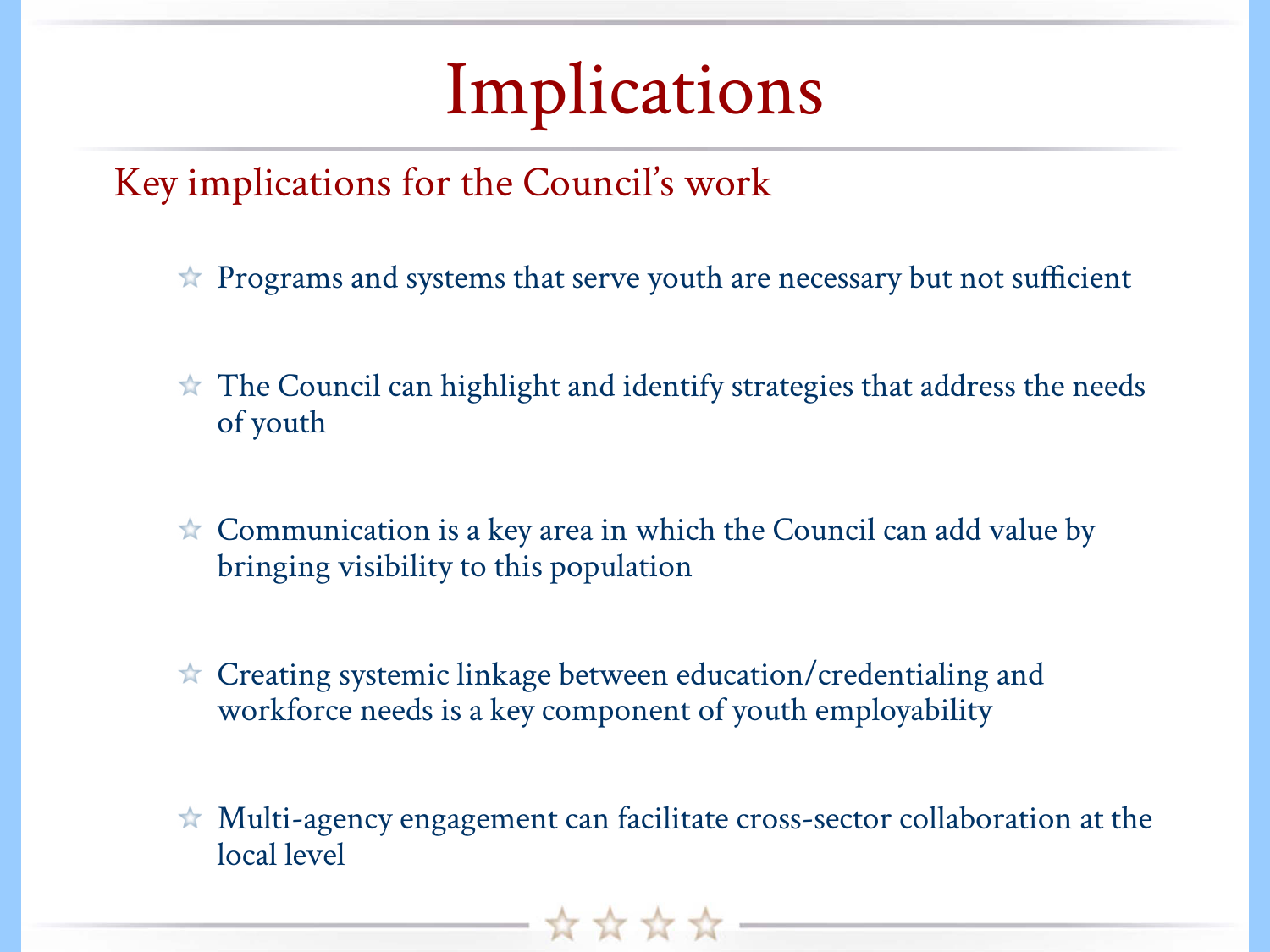

# Implications
Key implications for the Council’s work

Programs and systems that serve youth are necessary but not sufficient

The Council can highlight and identify strategies that address the needs of youth

Communication is a key area in which the Council can add value by bringing visibility to this population

Creating systemic linkage between education/credentialing and workforce needs is a key component of youth employability

Multi-agency engagement can facilitate cross-sector collaboration at the local level